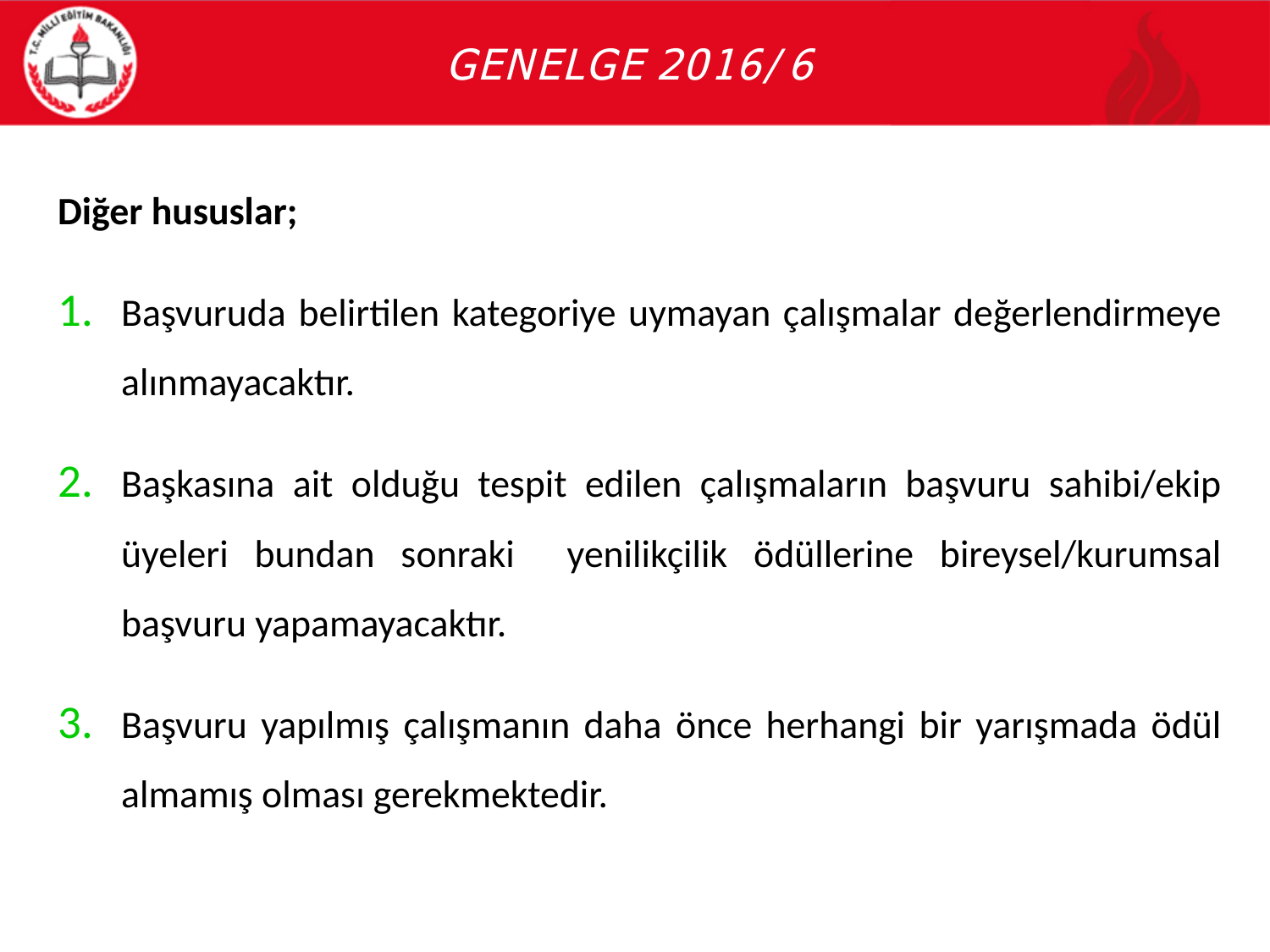

# GENELGE 2016/6
Diğer hususlar;
Başvuruda belirtilen kategoriye uymayan çalışmalar değerlendirmeye alınmayacaktır.
Başkasına ait olduğu tespit edilen çalışmaların başvuru sahibi/ekip üyeleri bundan sonraki  yenilikçilik ödüllerine bireysel/kurumsal başvuru yapamayacaktır.
Başvuru yapılmış çalışmanın daha önce herhangi bir yarışmada ödül almamış olması gerekmektedir.
27